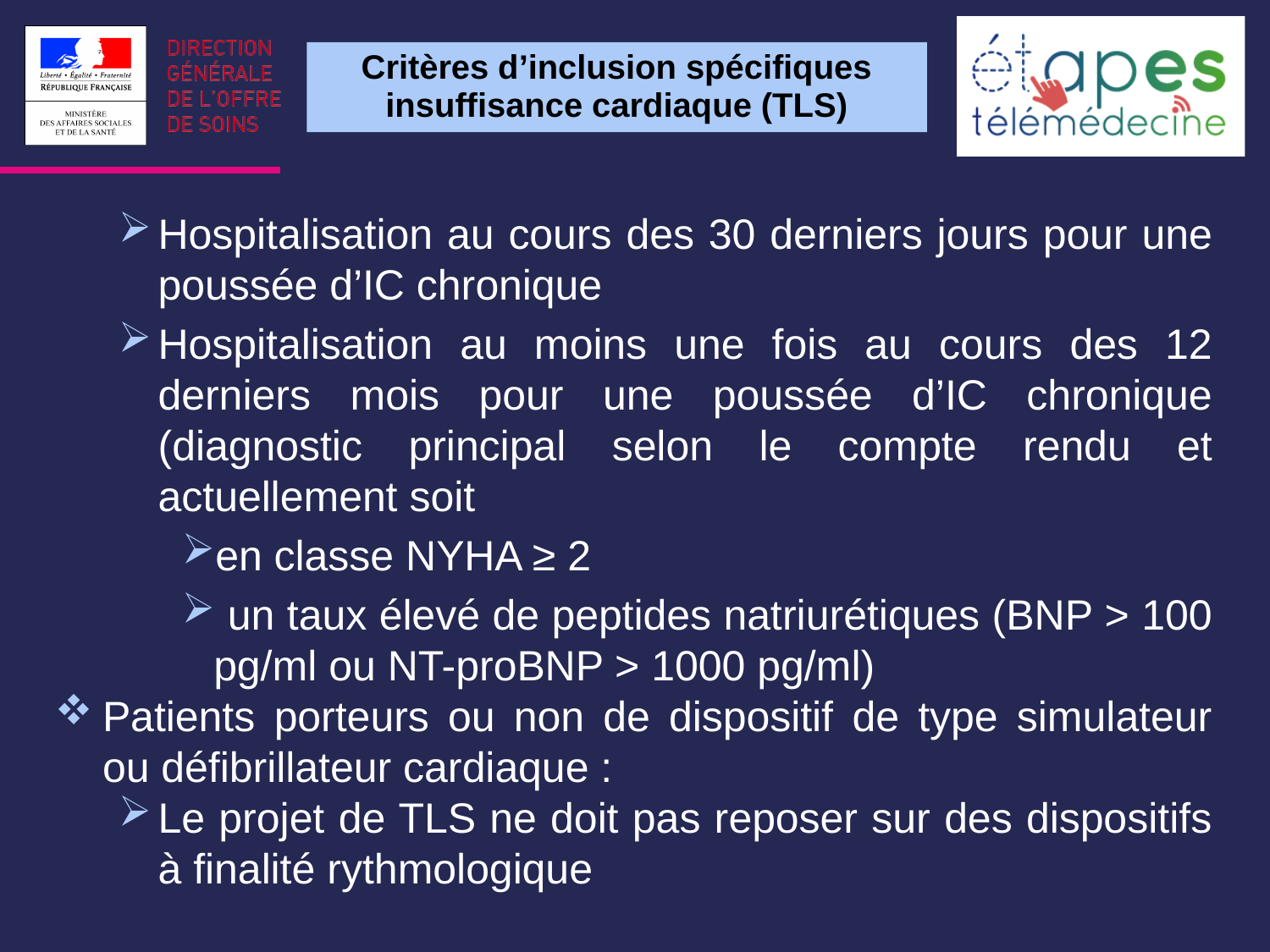

Critères d’inclusion spécifiques
insuffisance cardiaque (TLS)
Hospitalisation au cours des 30 derniers jours pour une poussée d’IC chronique
Hospitalisation au moins une fois au cours des 12 derniers mois pour une poussée d’IC chronique (diagnostic principal selon le compte rendu et actuellement soit
en classe NYHA ≥ 2
 un taux élevé de peptides natriurétiques (BNP > 100 pg/ml ou NT-proBNP > 1000 pg/ml)
Patients porteurs ou non de dispositif de type simulateur ou défibrillateur cardiaque :
Le projet de TLS ne doit pas reposer sur des dispositifs à finalité rythmologique